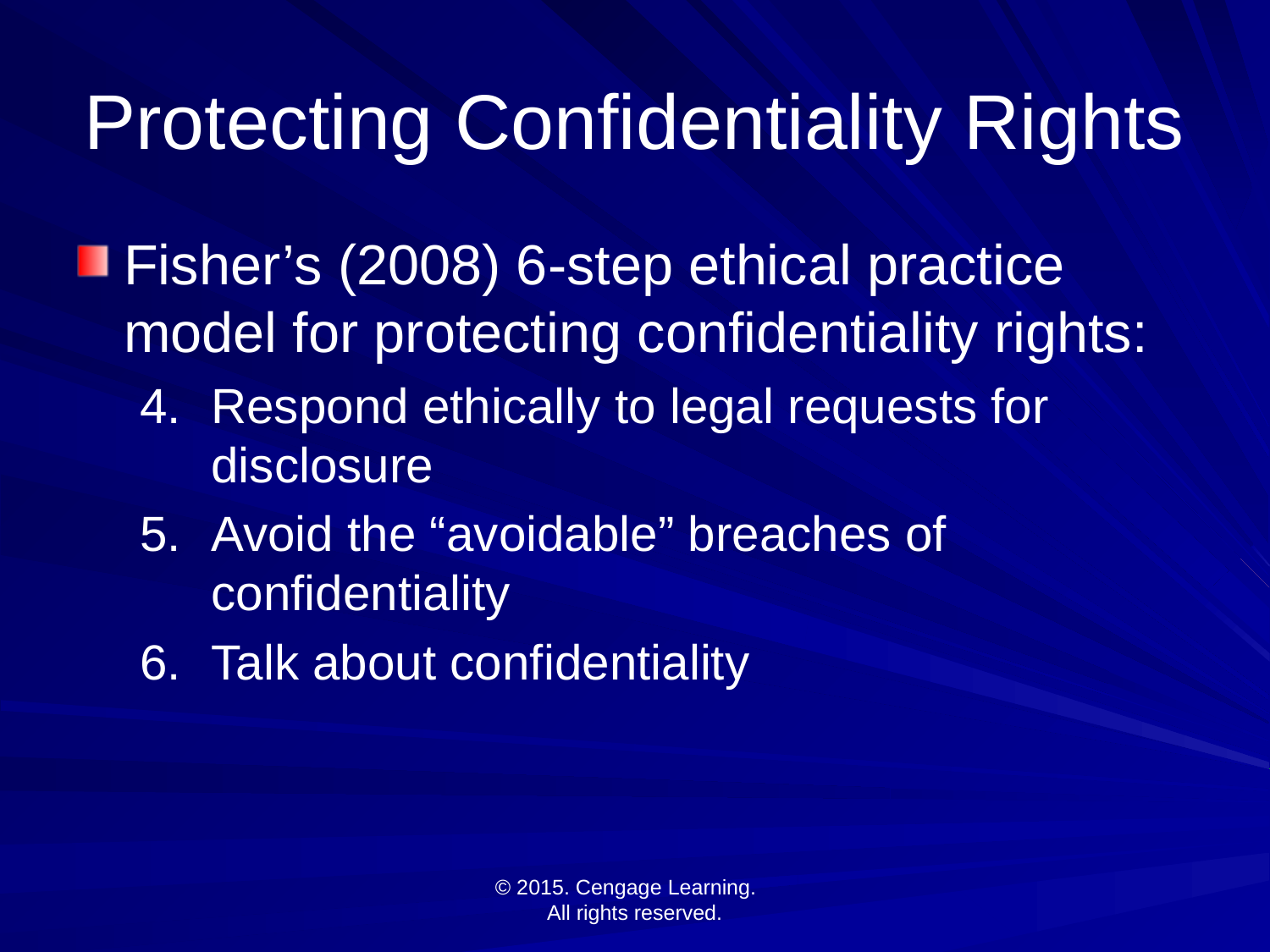

# Protecting Confidentiality Rights
Fisher’s (2008) 6-step ethical practice model for protecting confidentiality rights:
Respond ethically to legal requests for disclosure
Avoid the “avoidable” breaches of confidentiality
Talk about confidentiality
© 2015. Cengage Learning.
All rights reserved.